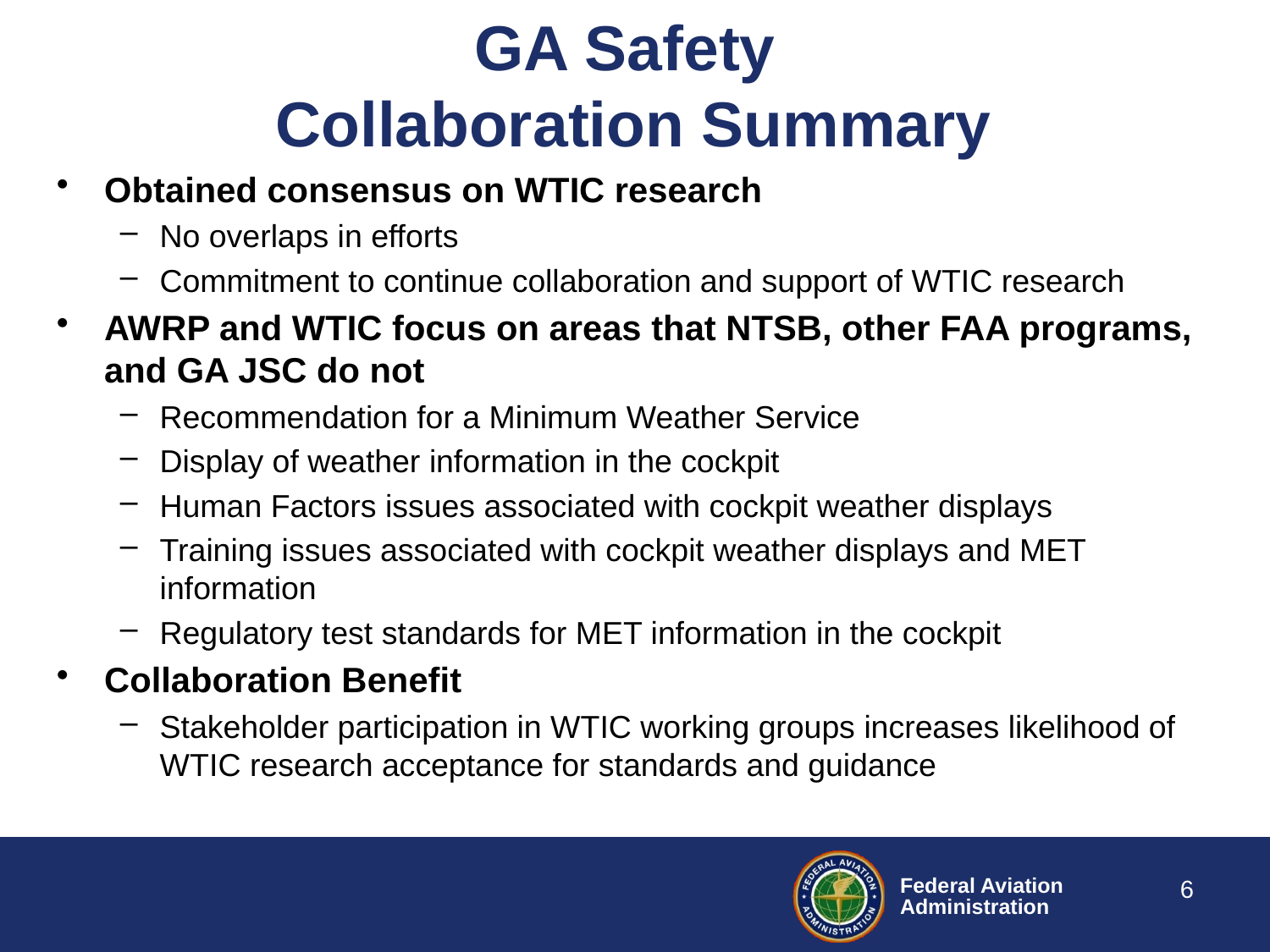

# GA Safety Collaboration Summary
Obtained consensus on WTIC research
No overlaps in efforts
Commitment to continue collaboration and support of WTIC research
AWRP and WTIC focus on areas that NTSB, other FAA programs, and GA JSC do not
Recommendation for a Minimum Weather Service
Display of weather information in the cockpit
Human Factors issues associated with cockpit weather displays
Training issues associated with cockpit weather displays and MET information
Regulatory test standards for MET information in the cockpit
Collaboration Benefit
Stakeholder participation in WTIC working groups increases likelihood of WTIC research acceptance for standards and guidance
6